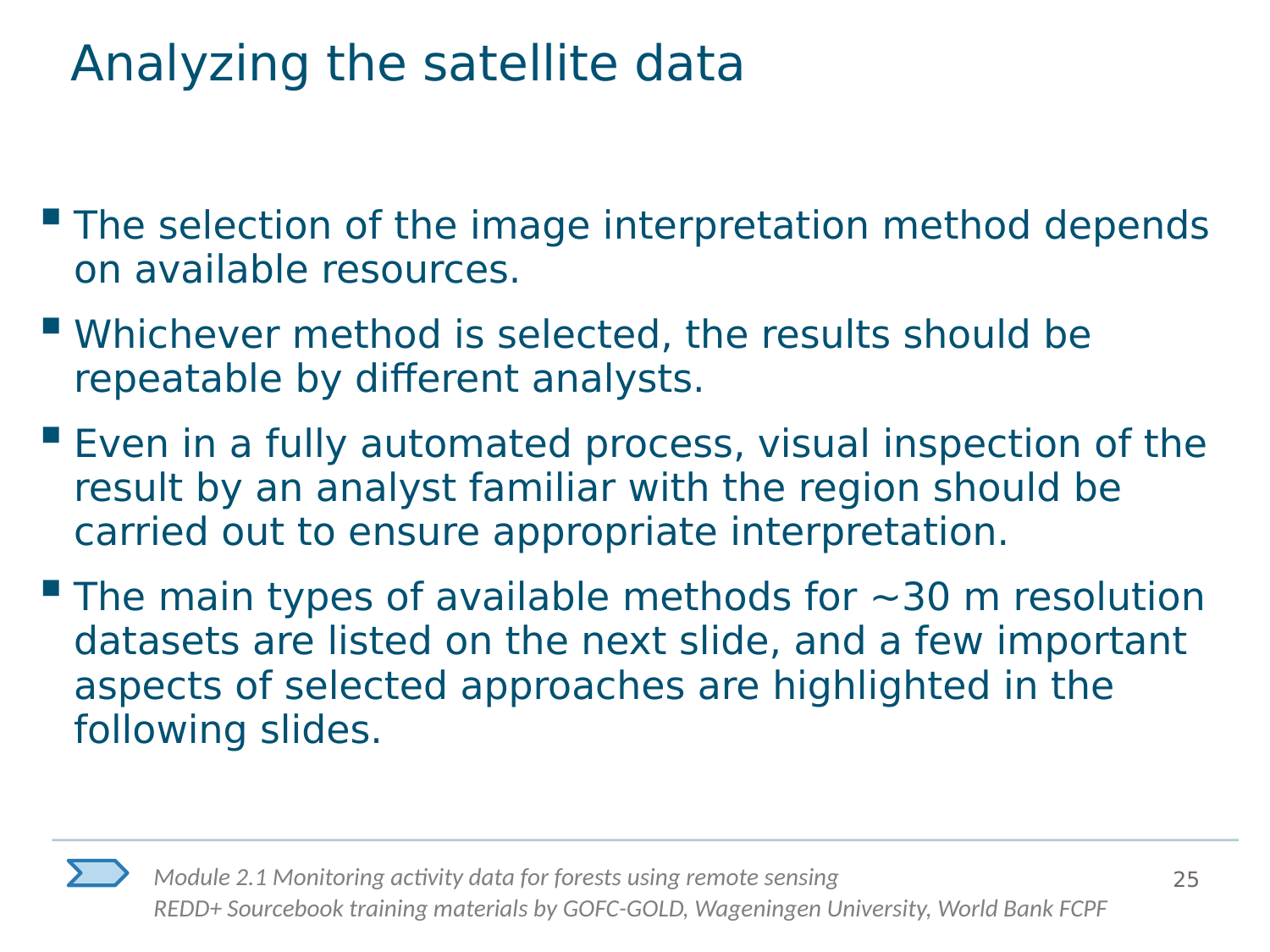

# Analyzing the satellite data
The selection of the image interpretation method depends on available resources.
Whichever method is selected, the results should be repeatable by different analysts.
Even in a fully automated process, visual inspection of the result by an analyst familiar with the region should be carried out to ensure appropriate interpretation.
The main types of available methods for ~30 m resolution datasets are listed on the next slide, and a few important aspects of selected approaches are highlighted in the following slides.